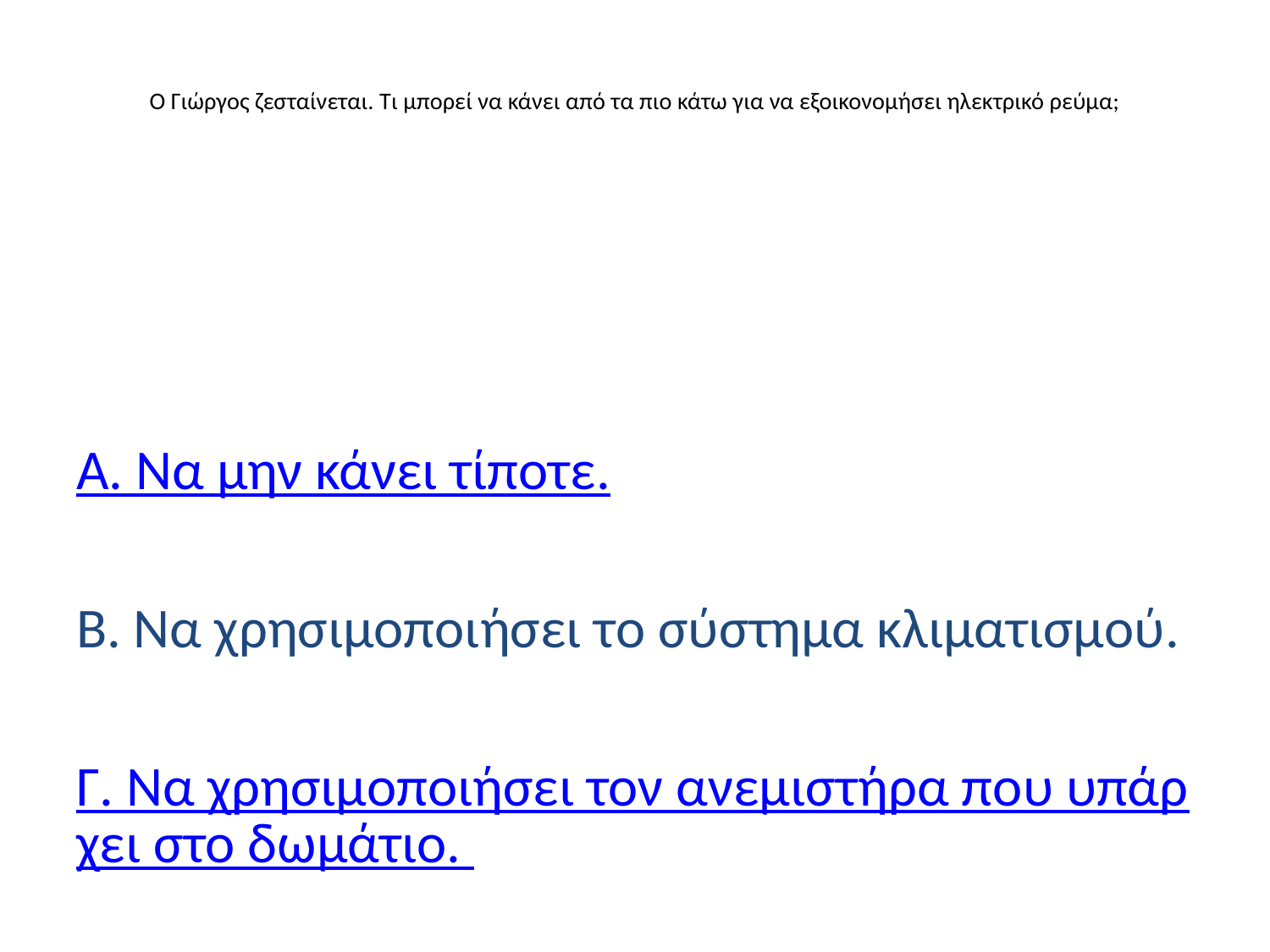

# Ο Γιώργος ζεσταίνεται. Τι μπορεί να κάνει από τα πιο κάτω για να εξοικονομήσει ηλεκτρικό ρεύμα;

Α. Να μην κάνει τίποτε.

Β. Να χρησιμοποιήσει το σύστημα κλιματισμού.

Γ. Να χρησιμοποιήσει τον ανεμιστήρα που υπάρχει στο δωμάτιο.